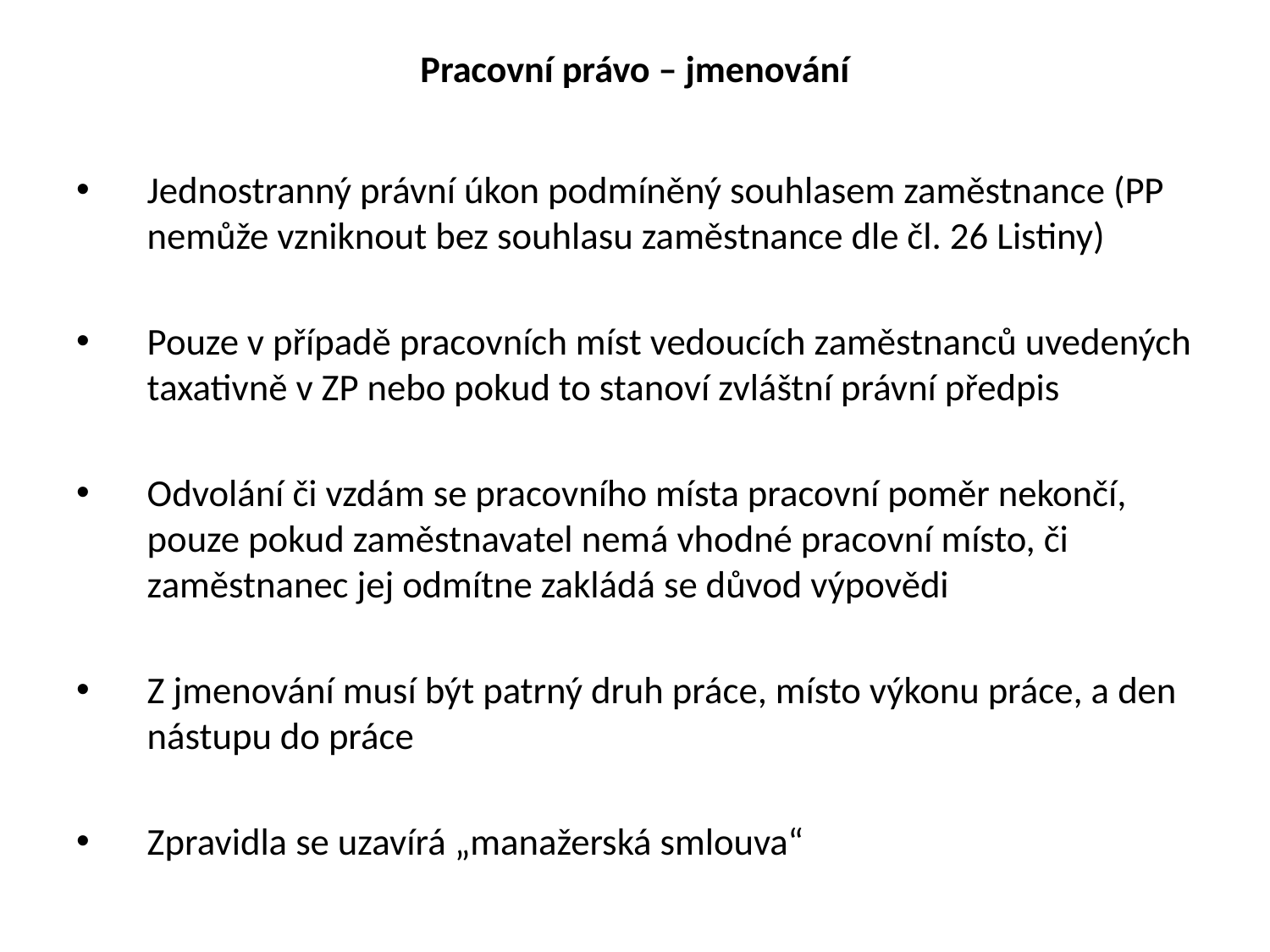

# Pracovní právo – jmenování

Jednostranný právní úkon podmíněný souhlasem zaměstnance (PP nemůže vzniknout bez souhlasu zaměstnance dle čl. 26 Listiny)

Pouze v případě pracovních míst vedoucích zaměstnanců uvedených taxativně v ZP nebo pokud to stanoví zvláštní právní předpis

Odvolání či vzdám se pracovního místa pracovní poměr nekončí, pouze pokud zaměstnavatel nemá vhodné pracovní místo, či zaměstnanec jej odmítne zakládá se důvod výpovědi

Z jmenování musí být patrný druh práce, místo výkonu práce, a den nástupu do práce

Zpravidla se uzavírá „manažerská smlouva“